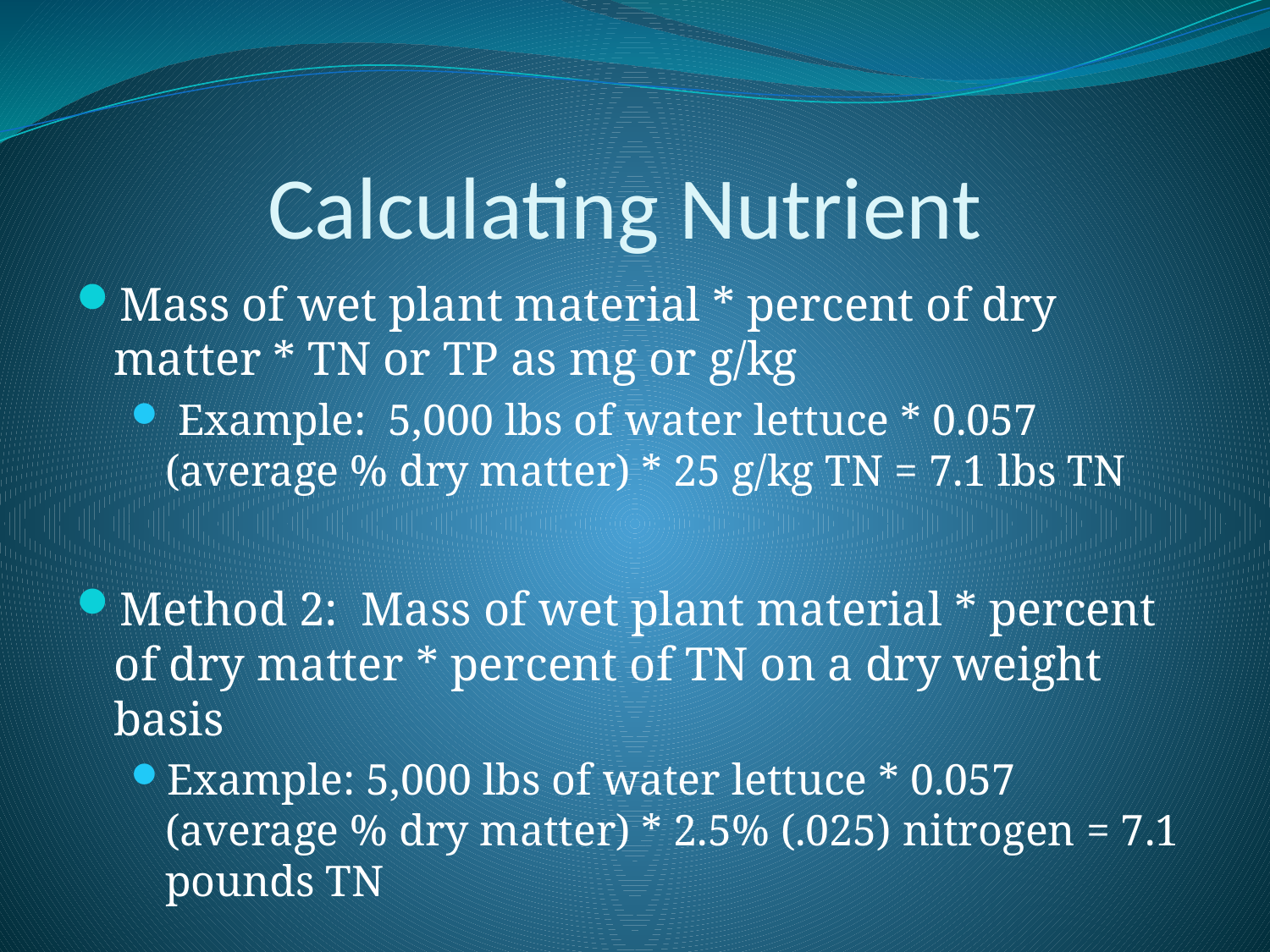

# Calculating Nutrient
Mass of wet plant material * percent of dry matter * TN or TP as mg or g/kg
 Example:  5,000 lbs of water lettuce * 0.057 (average % dry matter) * 25 g/kg TN = 7.1 lbs TN

Method 2:  Mass of wet plant material * percent of dry matter * percent of TN on a dry weight basis
Example: 5,000 lbs of water lettuce * 0.057 (average % dry matter) * 2.5% (.025) nitrogen = 7.1 pounds TN